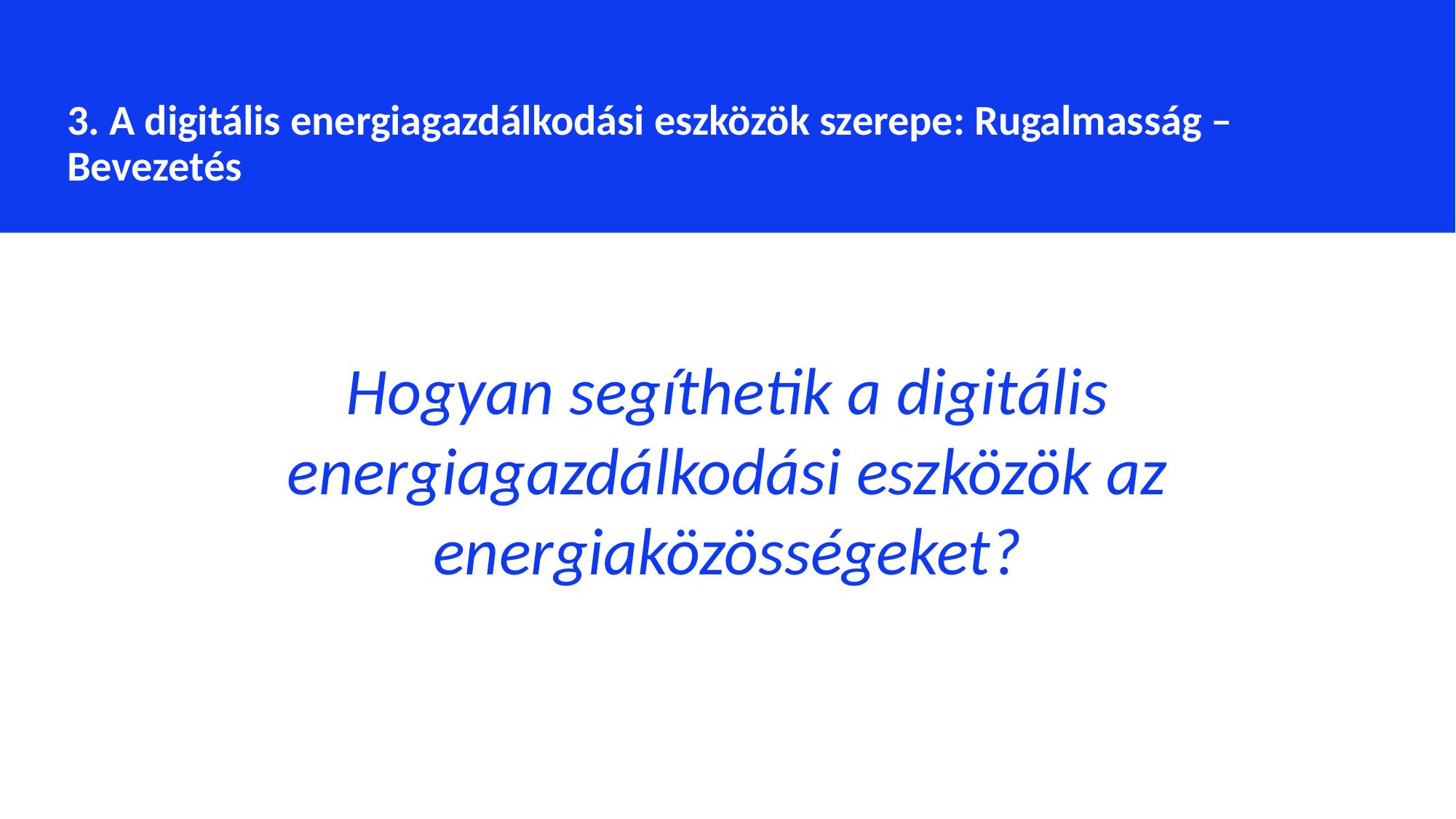

3. A digitális energiagazdálkodási eszközök szerepe: Rugalmasság – Bevezetés

Hogyan segíthetik a digitális energiagazdálkodási eszközök az energiaközösségeket?